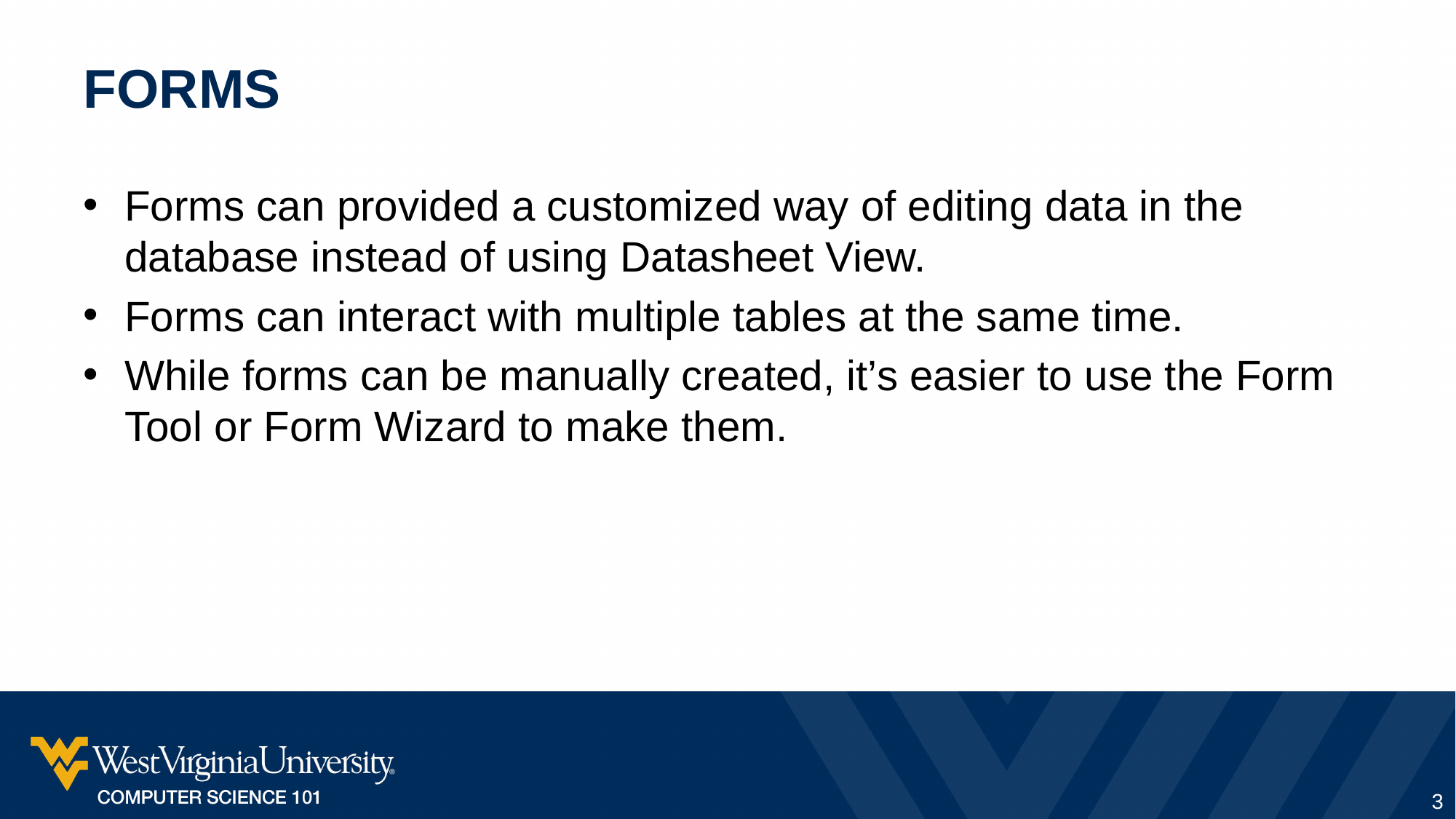

# Forms
Forms can provided a customized way of editing data in the database instead of using Datasheet View.
Forms can interact with multiple tables at the same time.
While forms can be manually created, it’s easier to use the Form Tool or Form Wizard to make them.
3